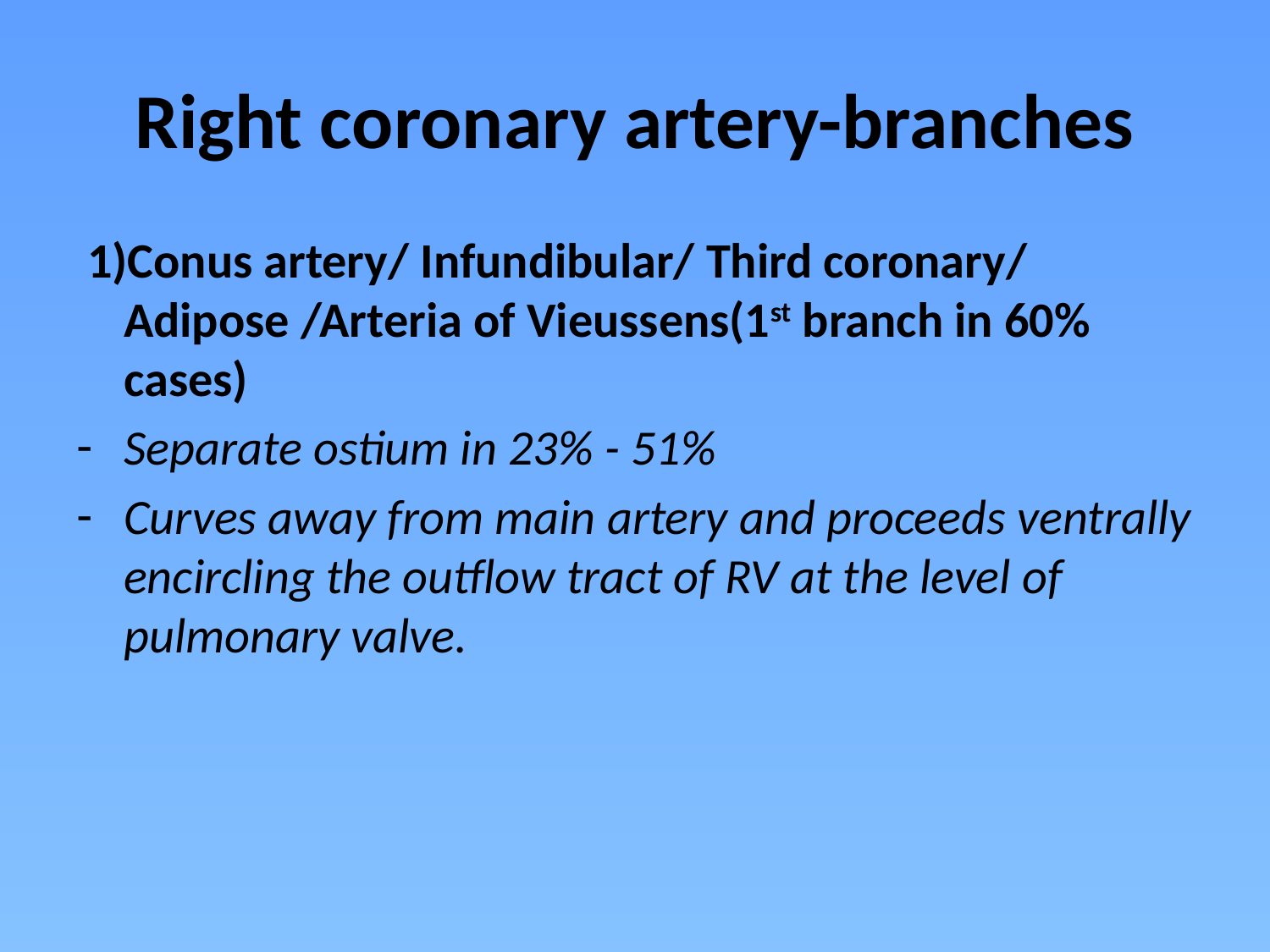

# Right coronary artery-branches
 1)Conus artery/ Infundibular/ Third coronary/ Adipose /Arteria of Vieussens(1st branch in 60% cases)
Separate ostium in 23% - 51%
Curves away from main artery and proceeds ventrally encircling the outflow tract of RV at the level of pulmonary valve.